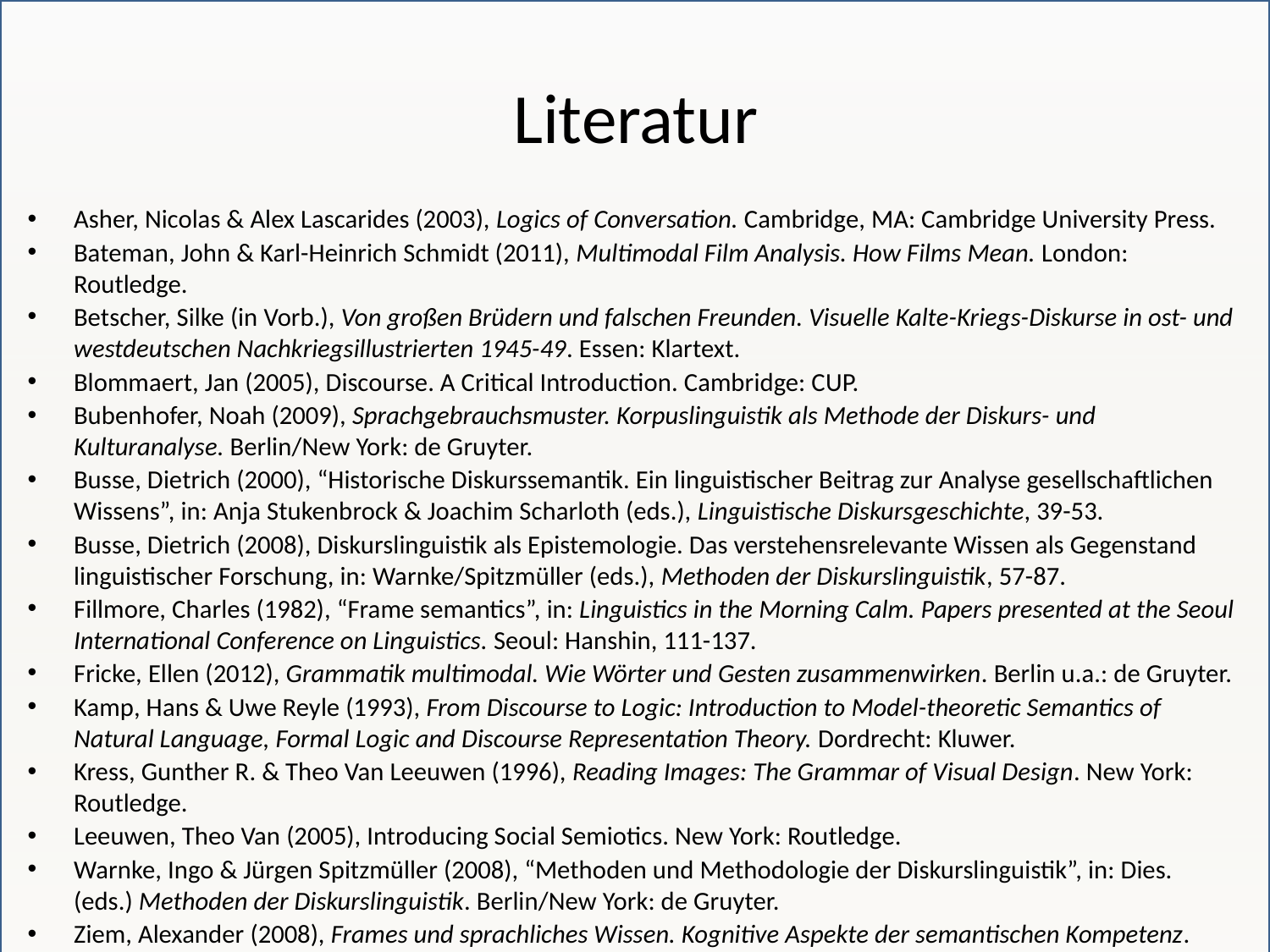

# Literatur
Asher, Nicolas & Alex Lascarides (2003), Logics of Conversation. Cambridge, MA: Cambridge University Press.
Bateman, John & Karl-Heinrich Schmidt (2011), Multimodal Film Analysis. How Films Mean. London: Routledge.
Betscher, Silke (in Vorb.), Von großen Brüdern und falschen Freunden. Visuelle Kalte-Kriegs-Diskurse in ost- und westdeutschen Nachkriegsillustrierten 1945-49. Essen: Klartext.
Blommaert, Jan (2005), Discourse. A Critical Introduction. Cambridge: CUP.
Bubenhofer, Noah (2009), Sprachgebrauchsmuster. Korpuslinguistik als Methode der Diskurs- und Kulturanalyse. Berlin/New York: de Gruyter.
Busse, Dietrich (2000), “Historische Diskurssemantik. Ein linguistischer Beitrag zur Analyse gesellschaftlichen Wissens”, in: Anja Stukenbrock & Joachim Scharloth (eds.), Linguistische Diskursgeschichte, 39-53.
Busse, Dietrich (2008), Diskurslinguistik als Epistemologie. Das verstehensrelevante Wissen als Gegenstand linguistischer Forschung, in: Warnke/Spitzmüller (eds.), Methoden der Diskurslinguistik, 57-87.
Fillmore, Charles (1982), “Frame semantics”, in: Linguistics in the Morning Calm. Papers presented at the Seoul International Conference on Linguistics. Seoul: Hanshin, 111-137.
Fricke, Ellen (2012), Grammatik multimodal. Wie Wörter und Gesten zusammenwirken. Berlin u.a.: de Gruyter.
Kamp, Hans & Uwe Reyle (1993), From Discourse to Logic: Introduction to Model-theoretic Semantics of Natural Language, Formal Logic and Discourse Representation Theory. Dordrecht: Kluwer.
Kress, Gunther R. & Theo Van Leeuwen (1996), Reading Images: The Grammar of Visual Design. New York: Routledge.
Leeuwen, Theo Van (2005), Introducing Social Semiotics. New York: Routledge.
Warnke, Ingo & Jürgen Spitzmüller (2008), “Methoden und Methodologie der Diskurslinguistik”, in: Dies. (eds.) Methoden der Diskurslinguistik. Berlin/New York: de Gruyter.
Ziem, Alexander (2008), Frames und sprachliches Wissen. Kognitive Aspekte der semantischen Kompetenz. Berlin/New York: de Gruyter.